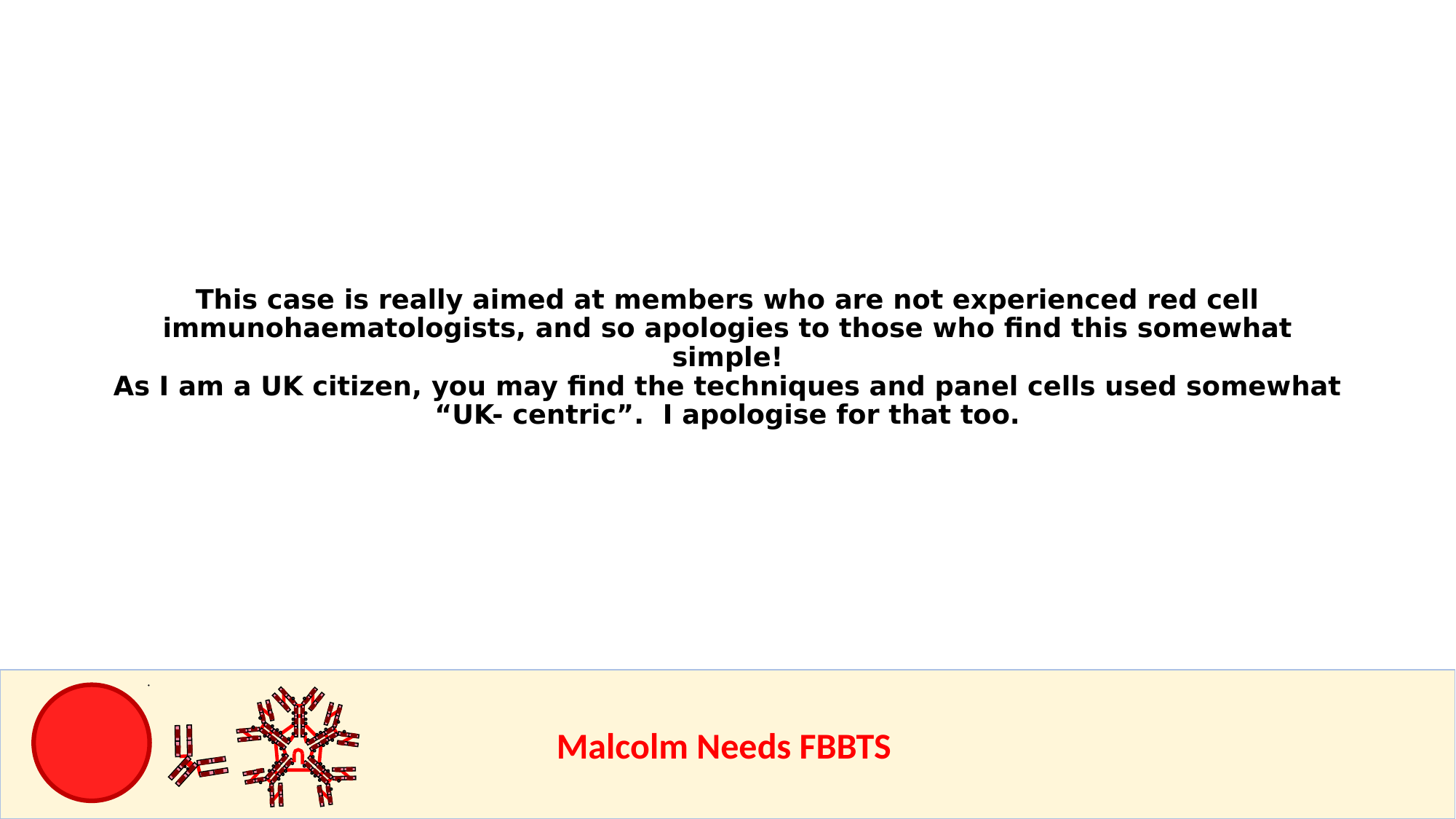

# This case is really aimed at members who are not experienced red cell immunohaematologists, and so apologies to those who find this somewhat simple! As I am a UK citizen, you may find the techniques and panel cells used somewhat “UK- centric”.  I apologise for that too.
					Malcolm Needs FBBTS